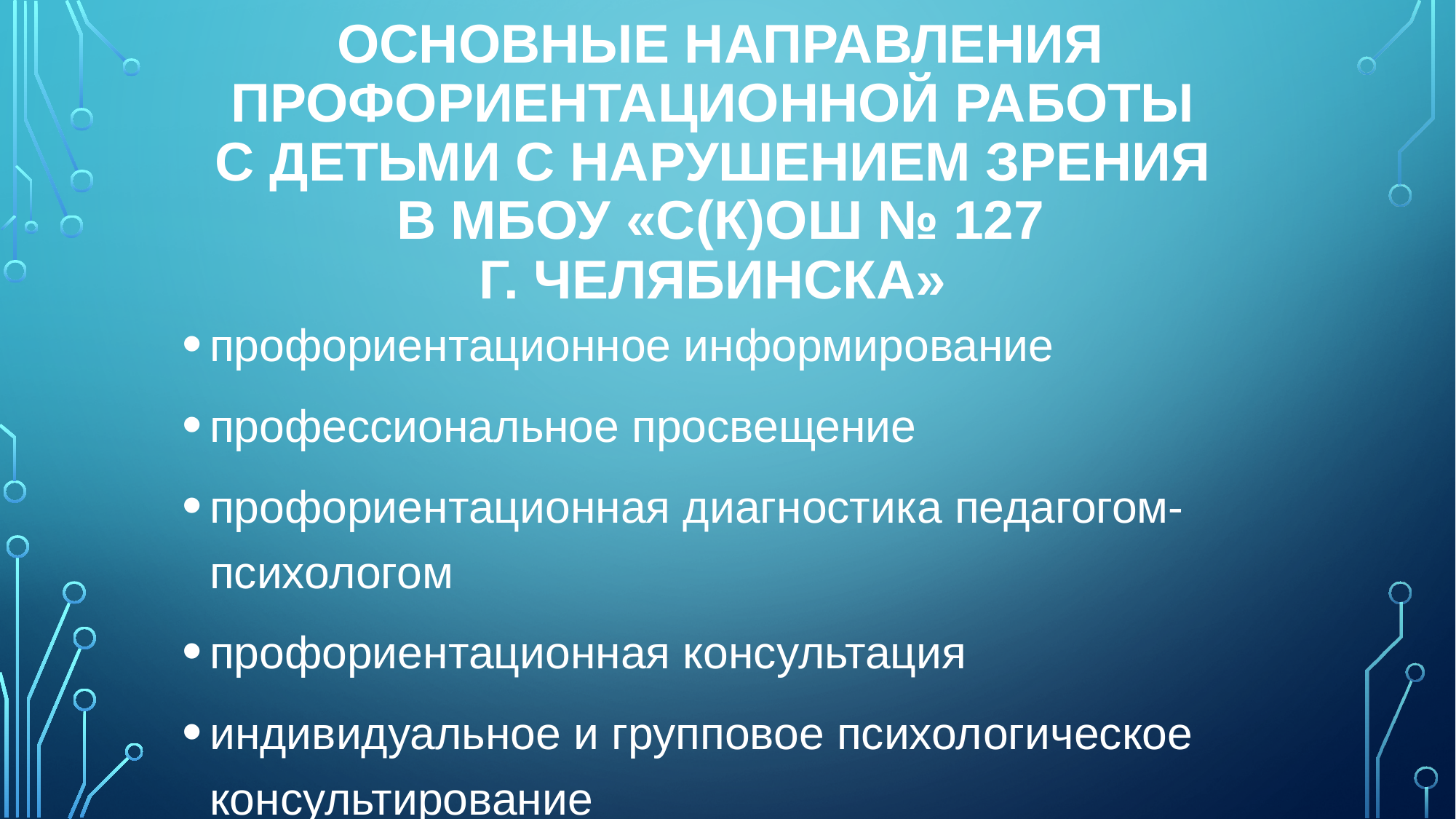

# Основные направления профориентационной работы с детьми с нарушением зрения в МБОУ «С(К)ОШ № 127 г. Челябинска»
профориентационное информирование
профессиональное просвещение
профориентационная диагностика педагогом-психологом
профориентационная консультация
индивидуальное и групповое психологическое консультирование